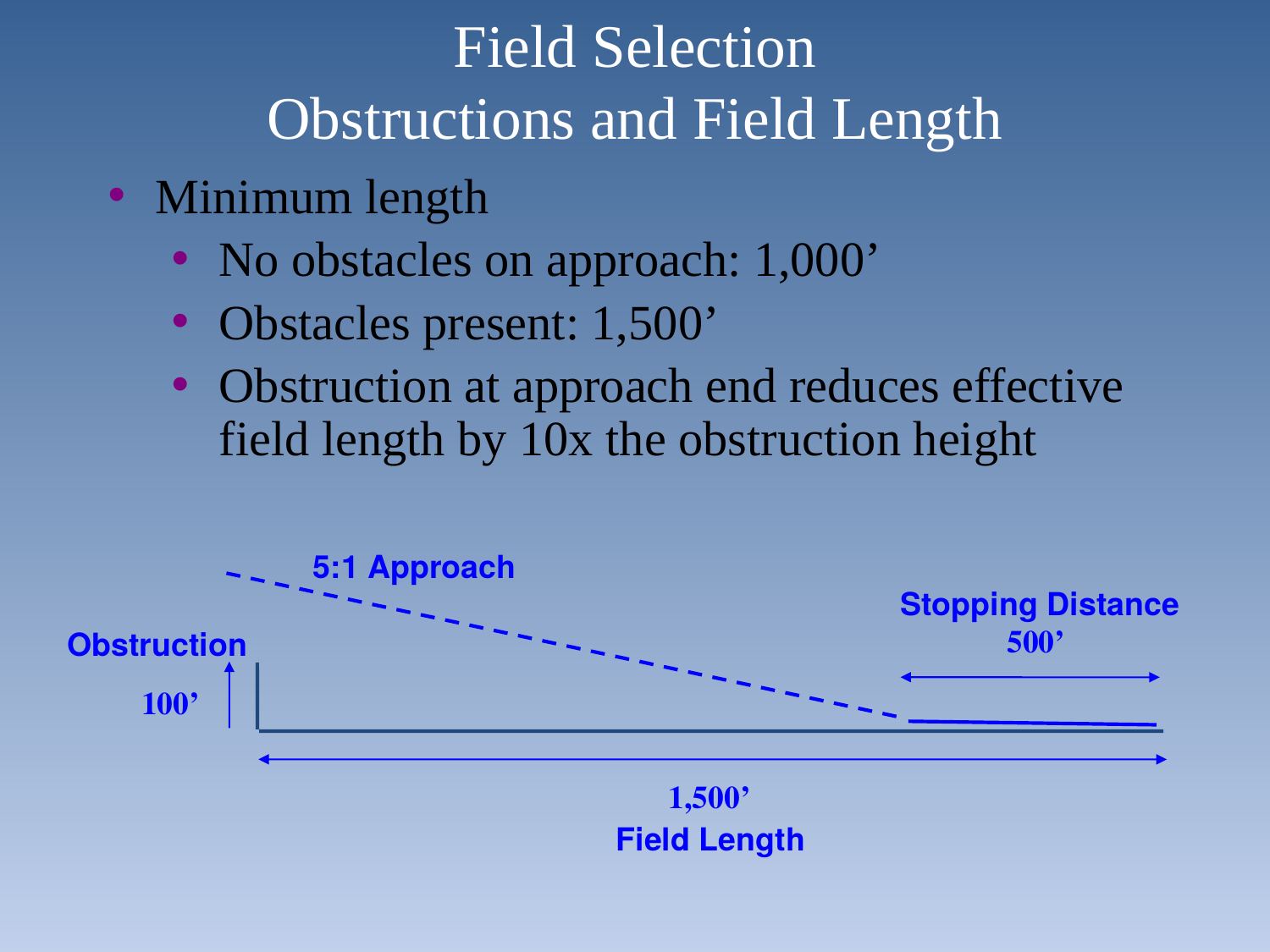

# Field Selection Obstructions and Field Length
Minimum length
No obstacles on approach: 1,000’
Obstacles present: 1,500’
Obstruction at approach end reduces effective field length by 10x the obstruction height

5:1 Approach

Stopping Distance
500’
Obstruction

100’

1,500’
Field Length